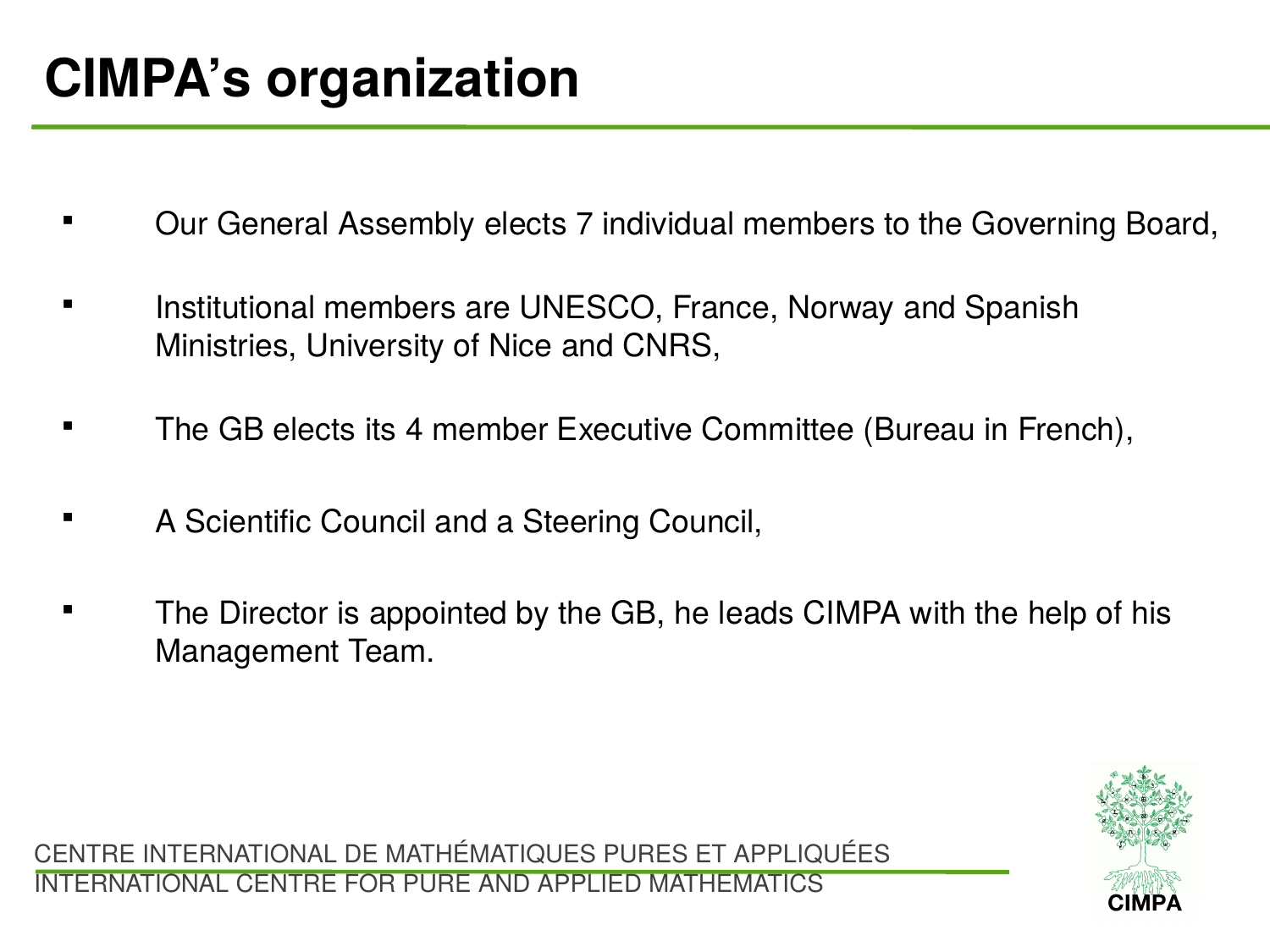

CIMPA’s organization

Our General Assembly elects 7 individual members to the Governing Board,
Institutional members are UNESCO, France, Norway and Spanish Ministries, University of Nice and CNRS,
The GB elects its 4 member Executive Committee (Bureau in French),

A Scientific Council and a Steering Council,

The Director is appointed by the GB, he leads CIMPA with the help of his Management Team.